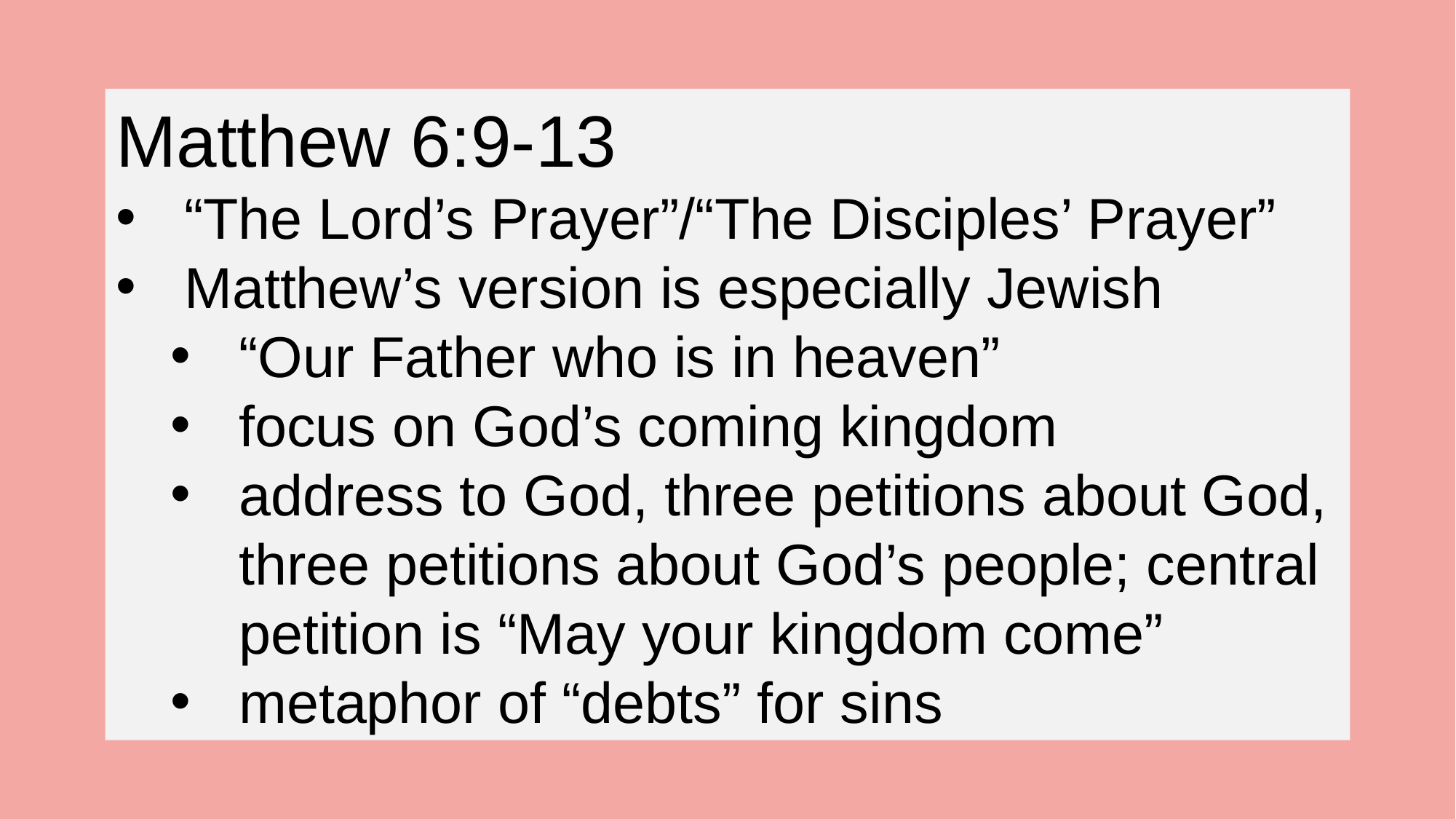

Matthew 6:9-13
“The Lord’s Prayer”/“The Disciples’ Prayer”
Matthew’s version is especially Jewish
“Our Father who is in heaven”
focus on God’s coming kingdom
address to God, three petitions about God, three petitions about God’s people; central petition is “May your kingdom come”
metaphor of “debts” for sins